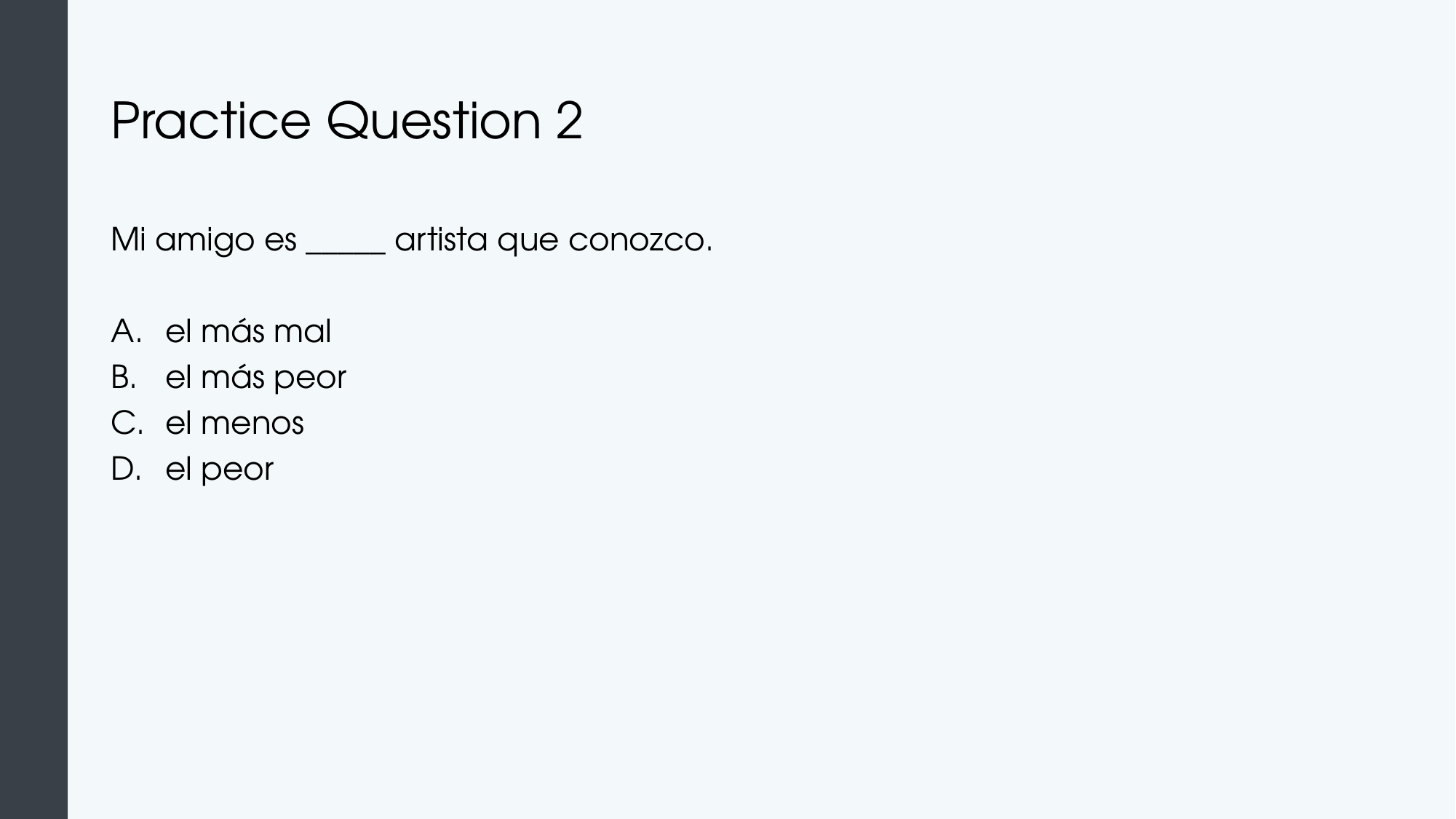

# Practice Question 2
Mi amigo es _____ artista que conozco.

el más mal
el más peor
el menos
el peor